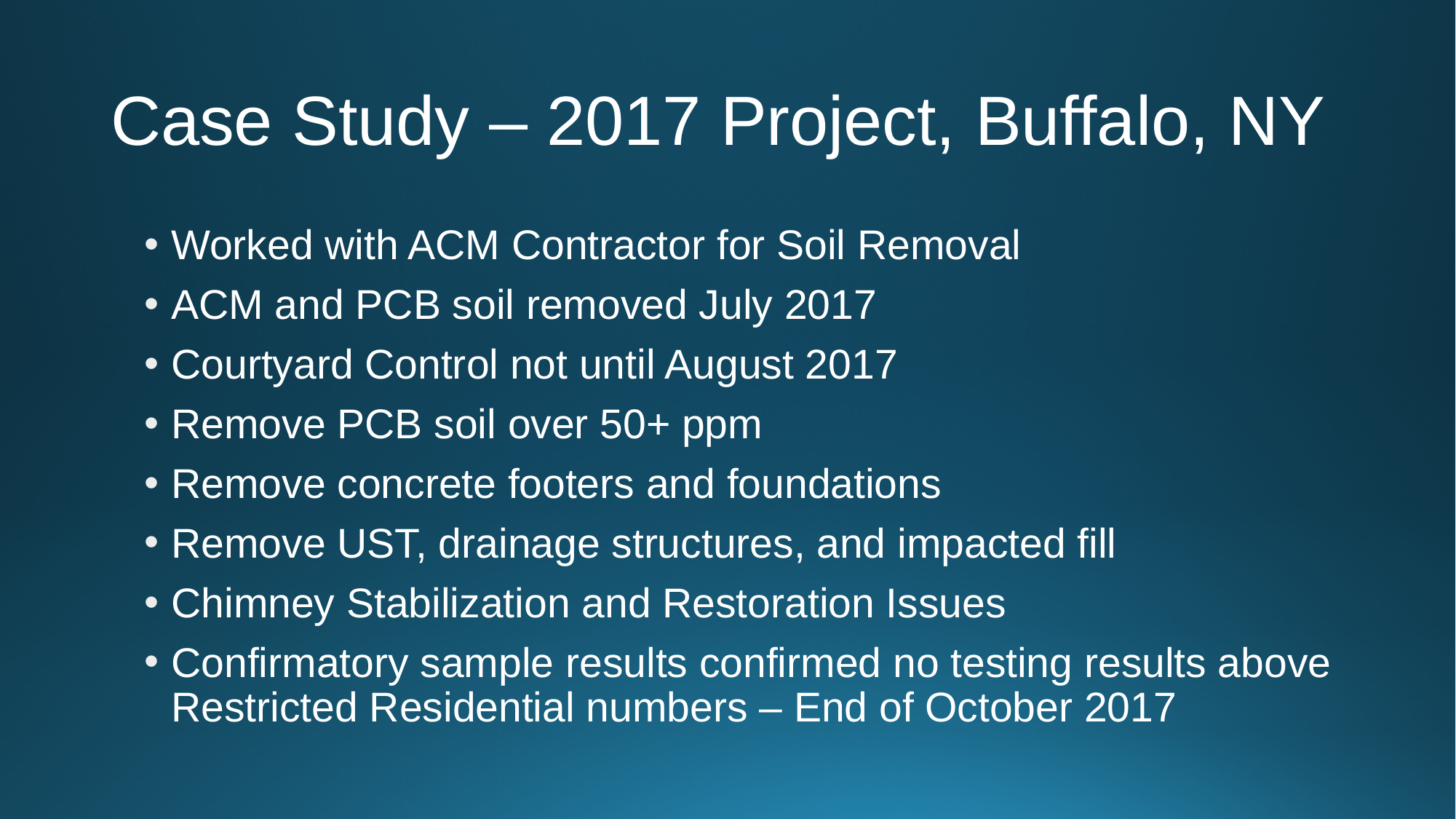

# Case Study – 2017 Project, Buffalo, NY
Worked with ACM Contractor for Soil Removal
ACM and PCB soil removed July 2017
Courtyard Control not until August 2017
Remove PCB soil over 50+ ppm
Remove concrete footers and foundations
Remove UST, drainage structures, and impacted fill
Chimney Stabilization and Restoration Issues
Confirmatory sample results confirmed no testing results above Restricted Residential numbers – End of October 2017